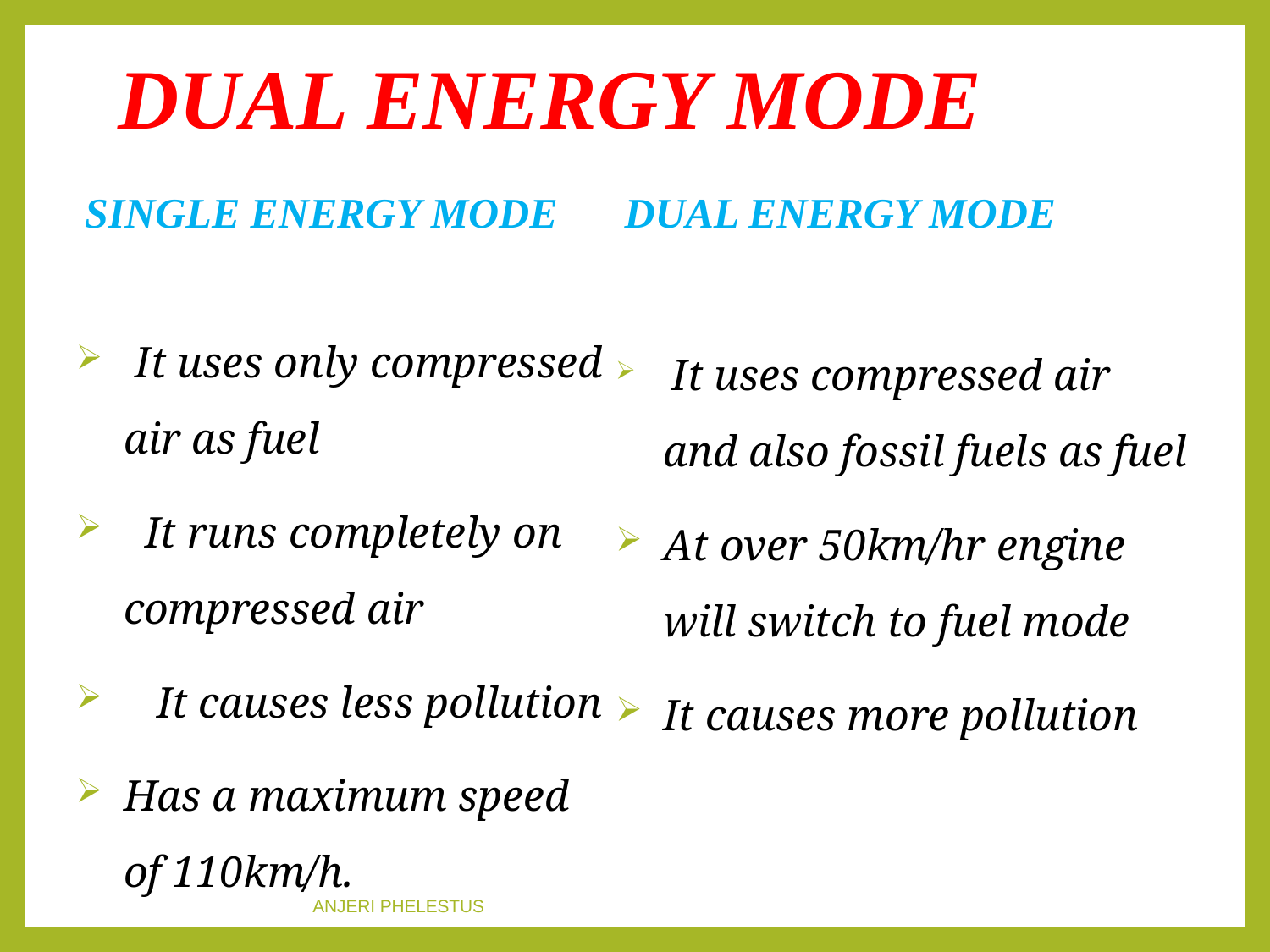

DUAL ENERGY MODE
 SINGLE ENERGY MODE

 It uses only compressed air as fuel
  It runs completely on compressed air
   It causes less pollution
Has a maximum speed of 110km/h.

 DUAL ENERGY MODE

 It uses compressed air and also fossil fuels as fuel
At over 50km/hr engine will switch to fuel mode
It causes more pollution
ANJERI PHELESTUS